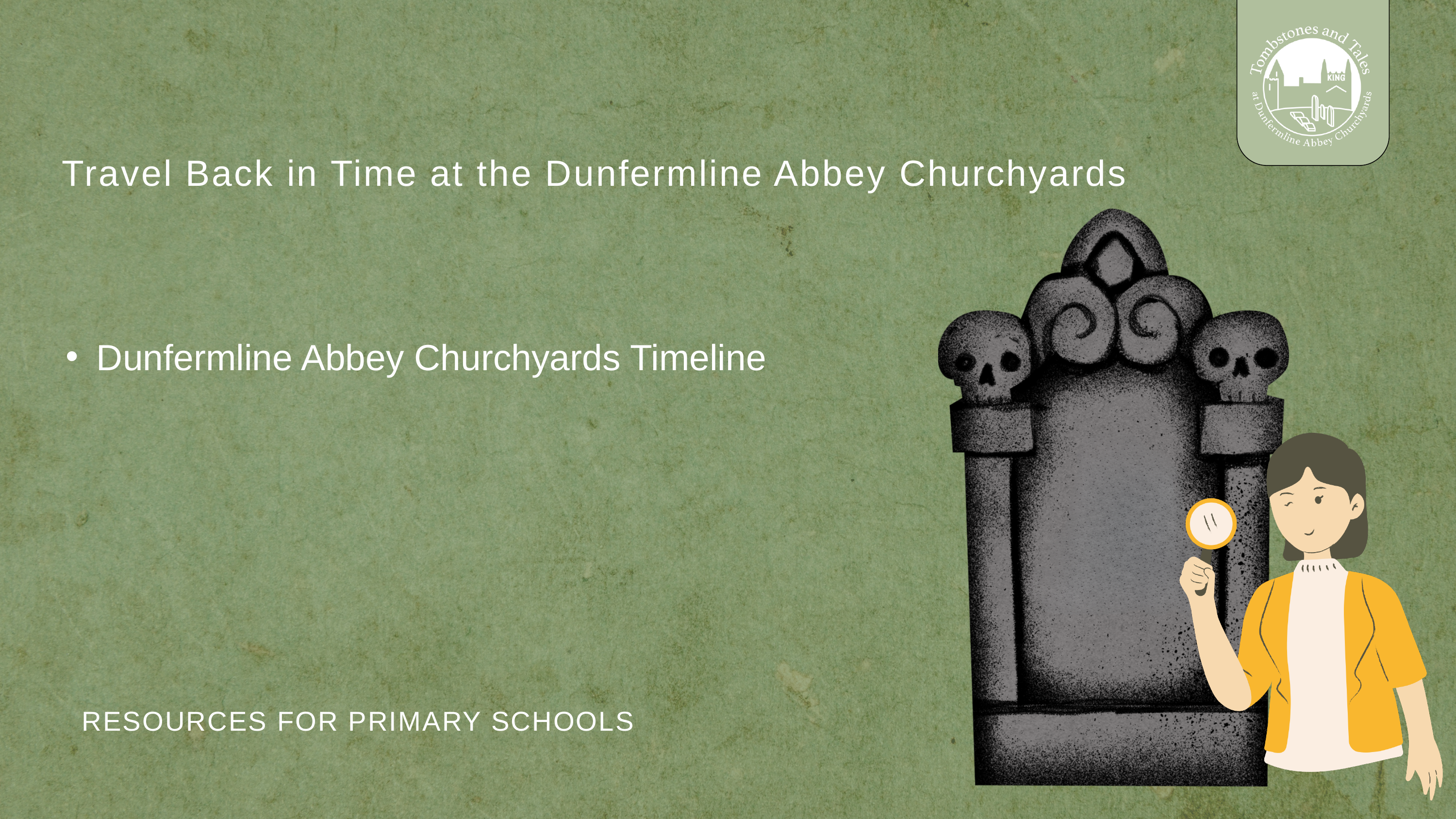

Travel Back in Time at the Dunfermline Abbey Churchyards

Dunfermline Abbey Churchyards Timeline

RESOURCES FOR PRIMARY SCHOOLS